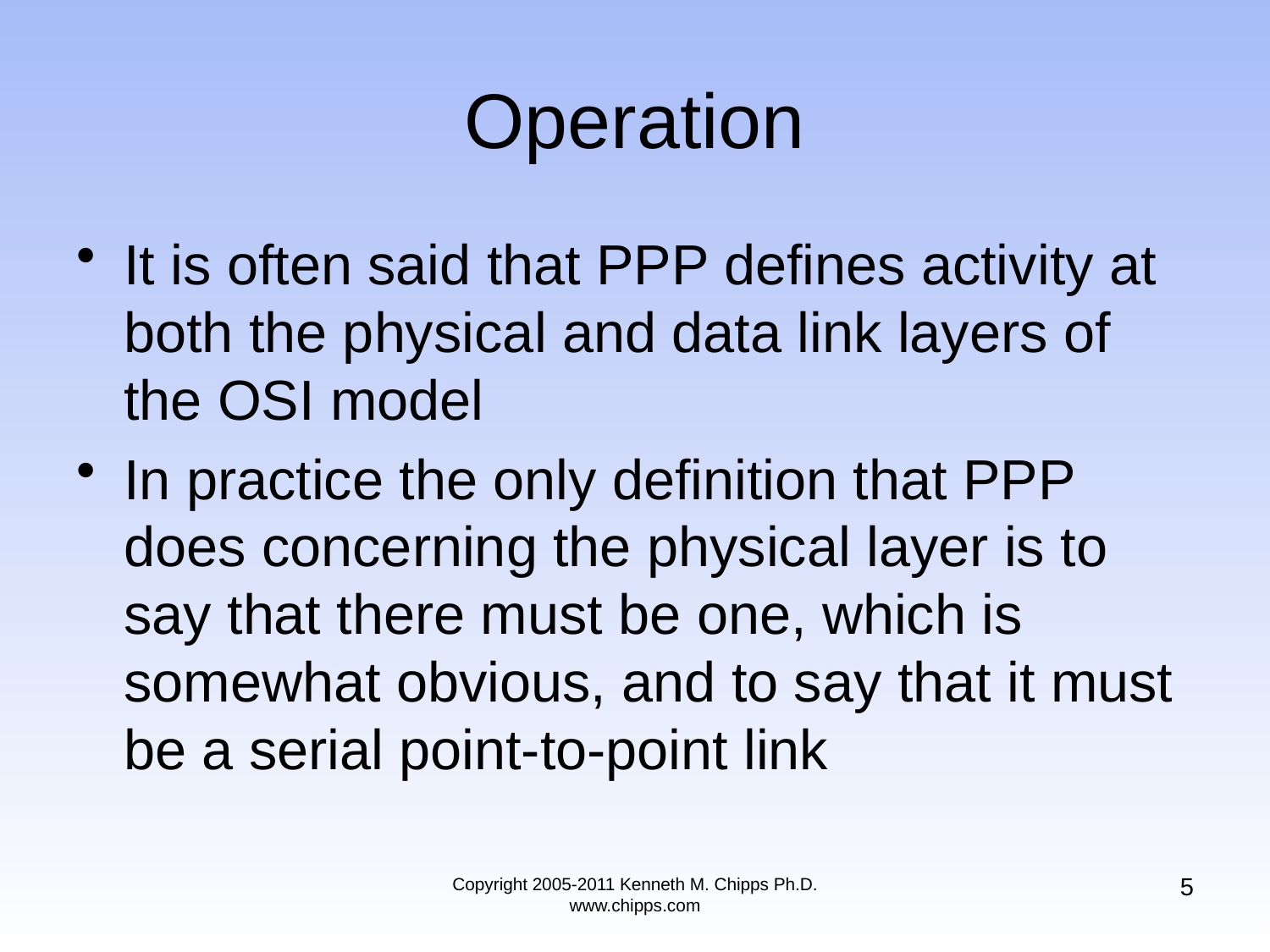

# Operation
It is often said that PPP defines activity at both the physical and data link layers of the OSI model
In practice the only definition that PPP does concerning the physical layer is to say that there must be one, which is somewhat obvious, and to say that it must be a serial point-to-point link
5
Copyright 2005-2011 Kenneth M. Chipps Ph.D. www.chipps.com